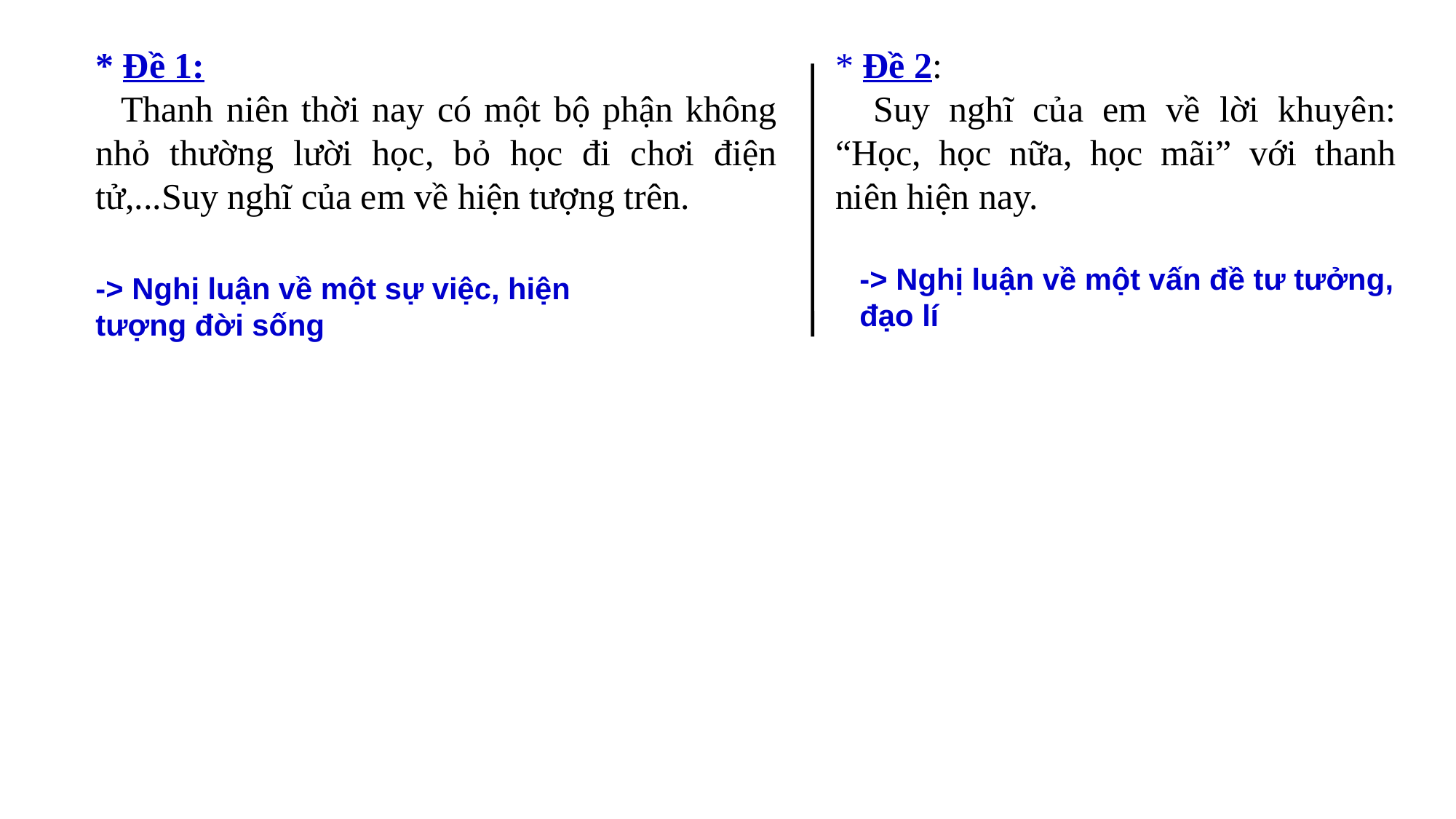

* Đề 1:
  Thanh niên thời nay có một bộ phận không nhỏ thường lười học, bỏ học đi chơi điện tử,...Suy nghĩ của em về hiện tượng trên.
* Đề 2:
  Suy nghĩ của em về lời khuyên: “Học, học nữa, học mãi” với thanh niên hiện nay.

-> Nghị luận về một vấn đề tư tưởng, đạo lí
-> Nghị luận về một sự việc, hiện tượng đời sống